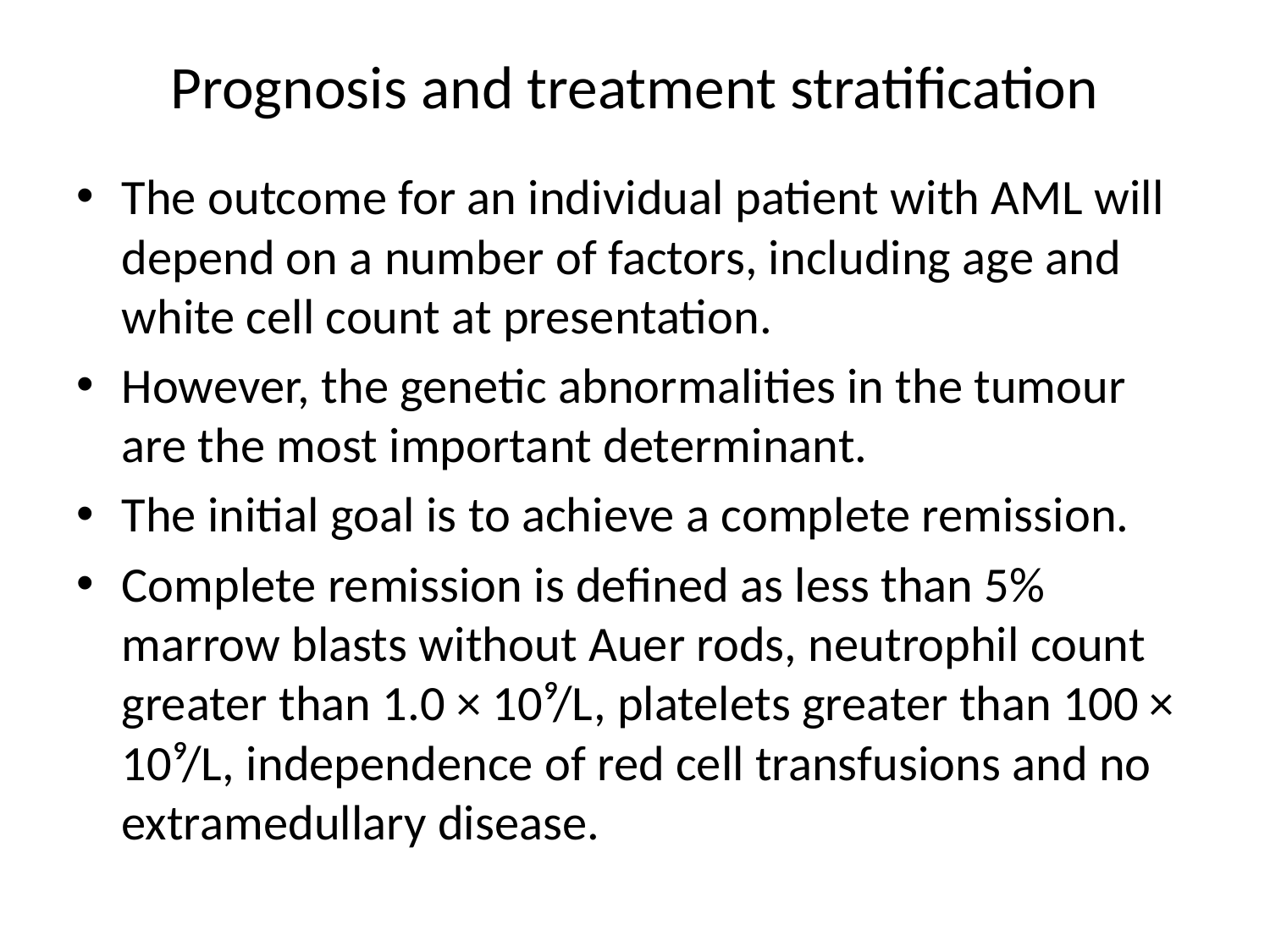

# Prognosis and treatment stratification
The outcome for an individual patient with AML will depend on a number of factors, including age and white cell count at presentation.
However, the genetic abnormalities in the tumour are the most important determinant.
The initial goal is to achieve a complete remission.
Complete remission is defined as less than 5% marrow blasts without Auer rods, neutrophil count greater than 1.0 × 10⁹/L, platelets greater than 100 × 10⁹/L, independence of red cell transfusions and no extramedullary disease.